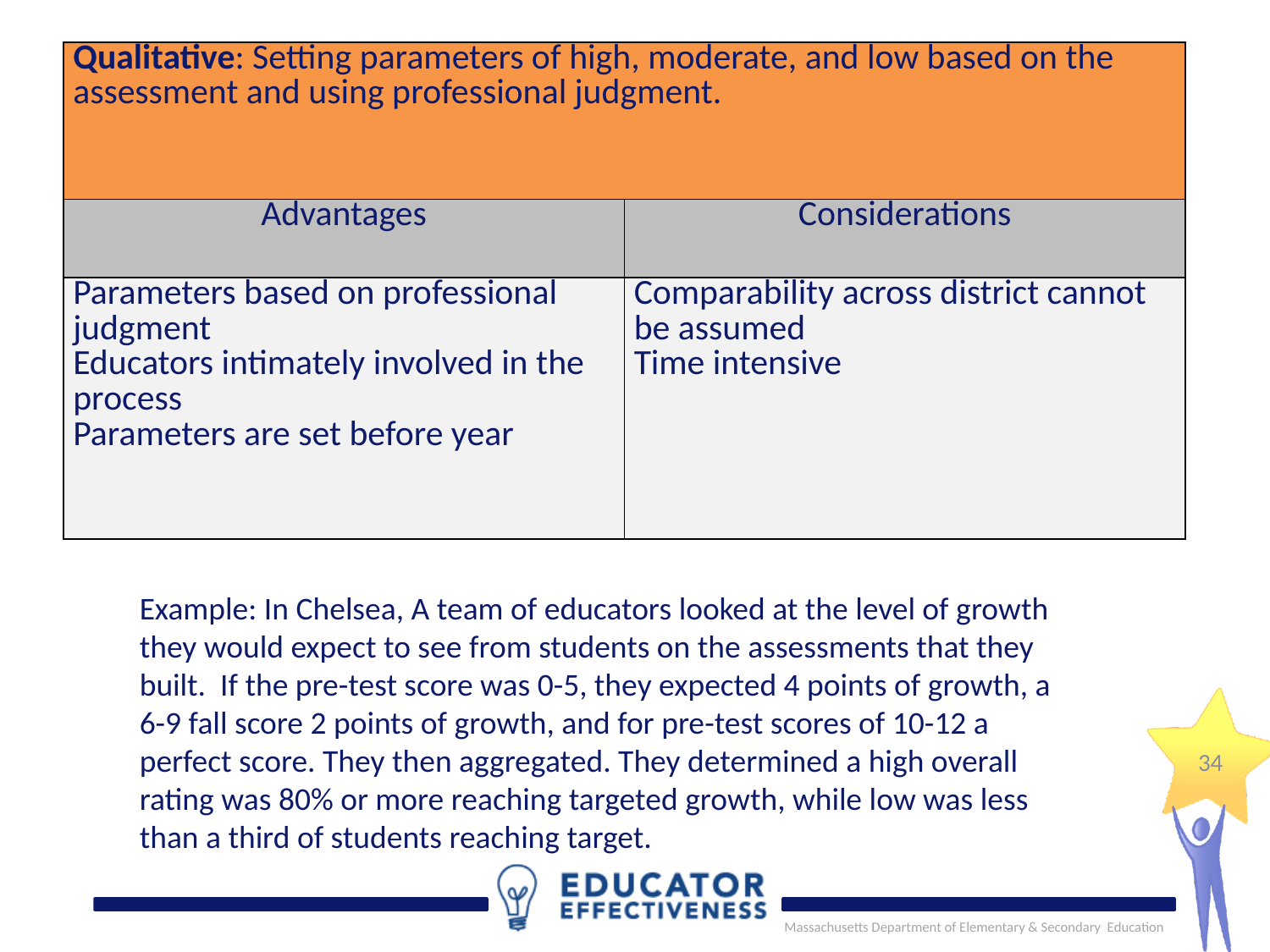

#
| Qualitative: Setting parameters of high, moderate, and low based on the assessment and using professional judgment. |  |
| --- | --- |
| Advantages | Considerations |
| Parameters based on professional judgment Educators intimately involved in the process Parameters are set before year | Comparability across district cannot be assumed Time intensive |
Example: In Chelsea, A team of educators looked at the level of growth they would expect to see from students on the assessments that they built.  If the pre-test score was 0-5, they expected 4 points of growth, a 6-9 fall score 2 points of growth, and for pre-test scores of 10-12 a perfect score. They then aggregated. They determined a high overall rating was 80% or more reaching targeted growth, while low was less than a third of students reaching target.